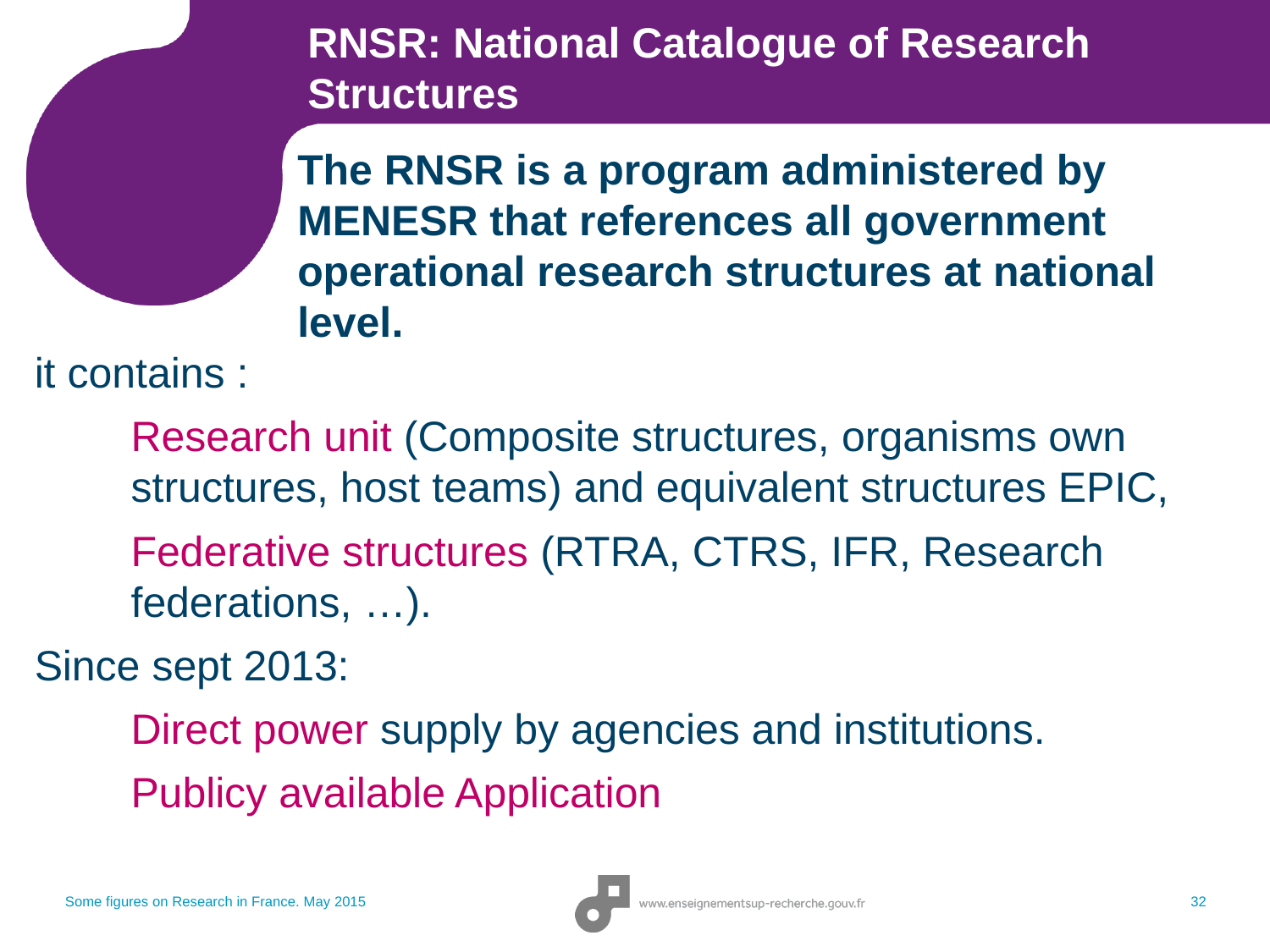

# RNSR: National Catalogue of Research Structures
The RNSR is a program administered by MENESR that references all government operational research structures at national level.
it contains :
Research unit (Composite structures, organisms own structures, host teams) and equivalent structures EPIC,
Federative structures (RTRA, CTRS, IFR, Research federations, …).
Since sept 2013:
Direct power supply by agencies and institutions.
Publicy available Application
Some figures on Research in France. May 2015
32